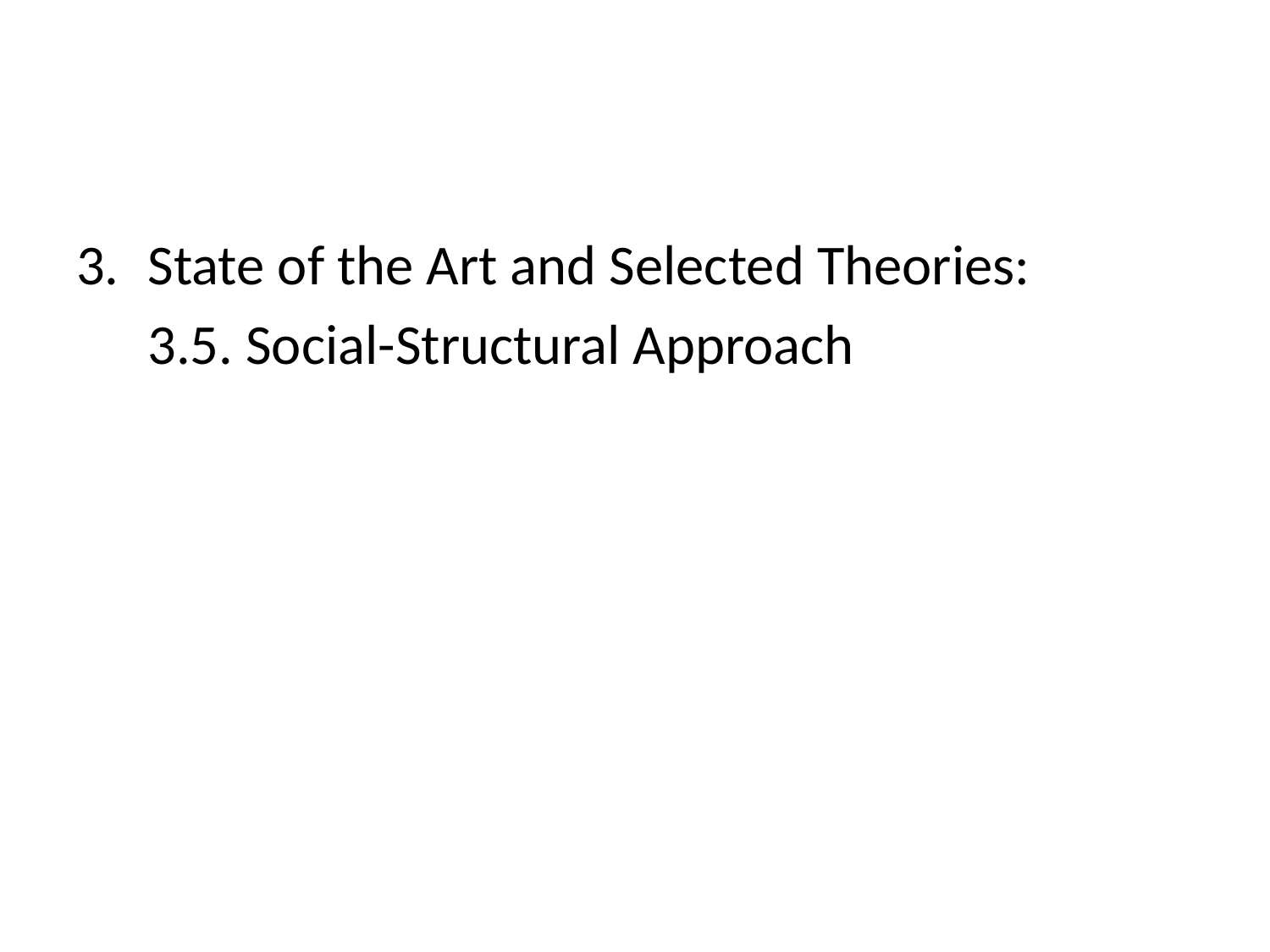

#
State of the Art and Selected Theories:
	3.5. Social-Structural Approach